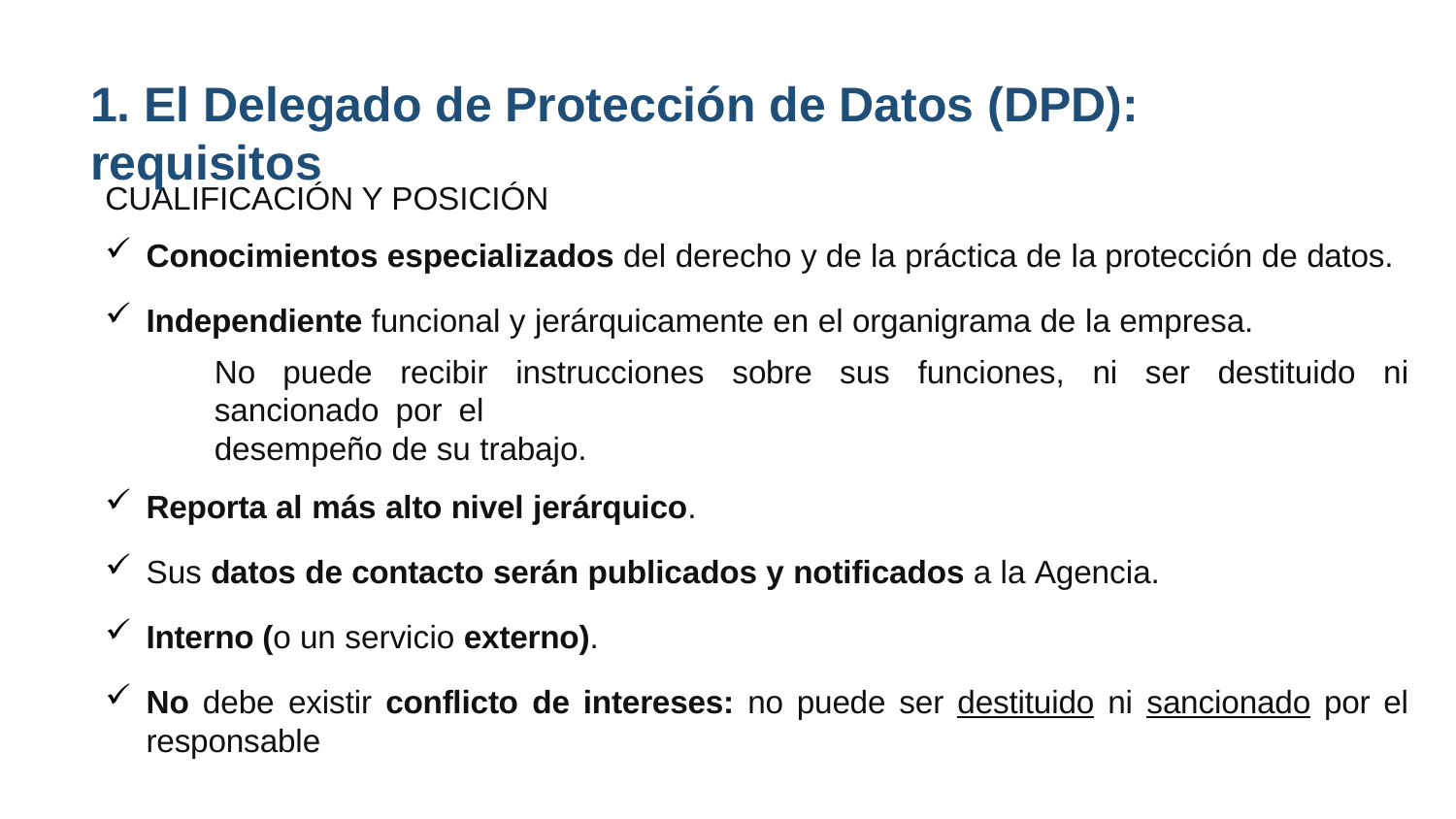

# 1. El Delegado de Protección de Datos (DPD): requisitos
CUALIFICACIÓN Y POSICIÓN
Conocimientos especializados del derecho y de la práctica de la protección de datos.
Independiente funcional y jerárquicamente en el organigrama de la empresa.
No puede recibir instrucciones sobre sus funciones, ni ser destituido ni sancionado por el
desempeño de su trabajo.
Reporta al más alto nivel jerárquico.
Sus datos de contacto serán publicados y notificados a la Agencia.
Interno (o un servicio externo).
No debe existir conflicto de intereses: no puede ser destituido ni sancionado por el responsable